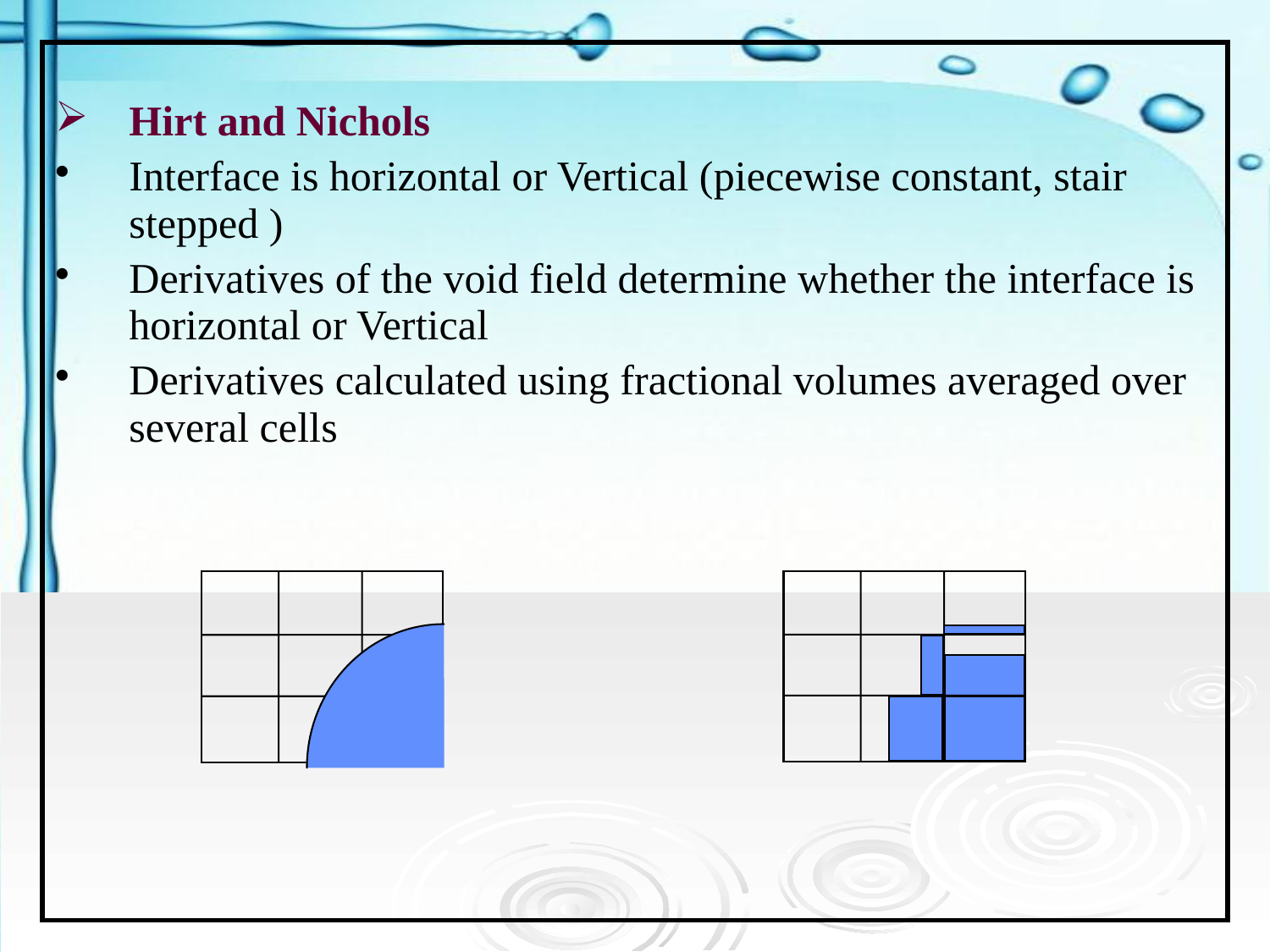

| Hirt and Nichols Interface is horizontal or Vertical (piecewise constant, stair stepped ) Derivatives of the void field determine whether the interface is horizontal or Vertical Derivatives calculated using fractional volumes averaged over several cells |
| --- |